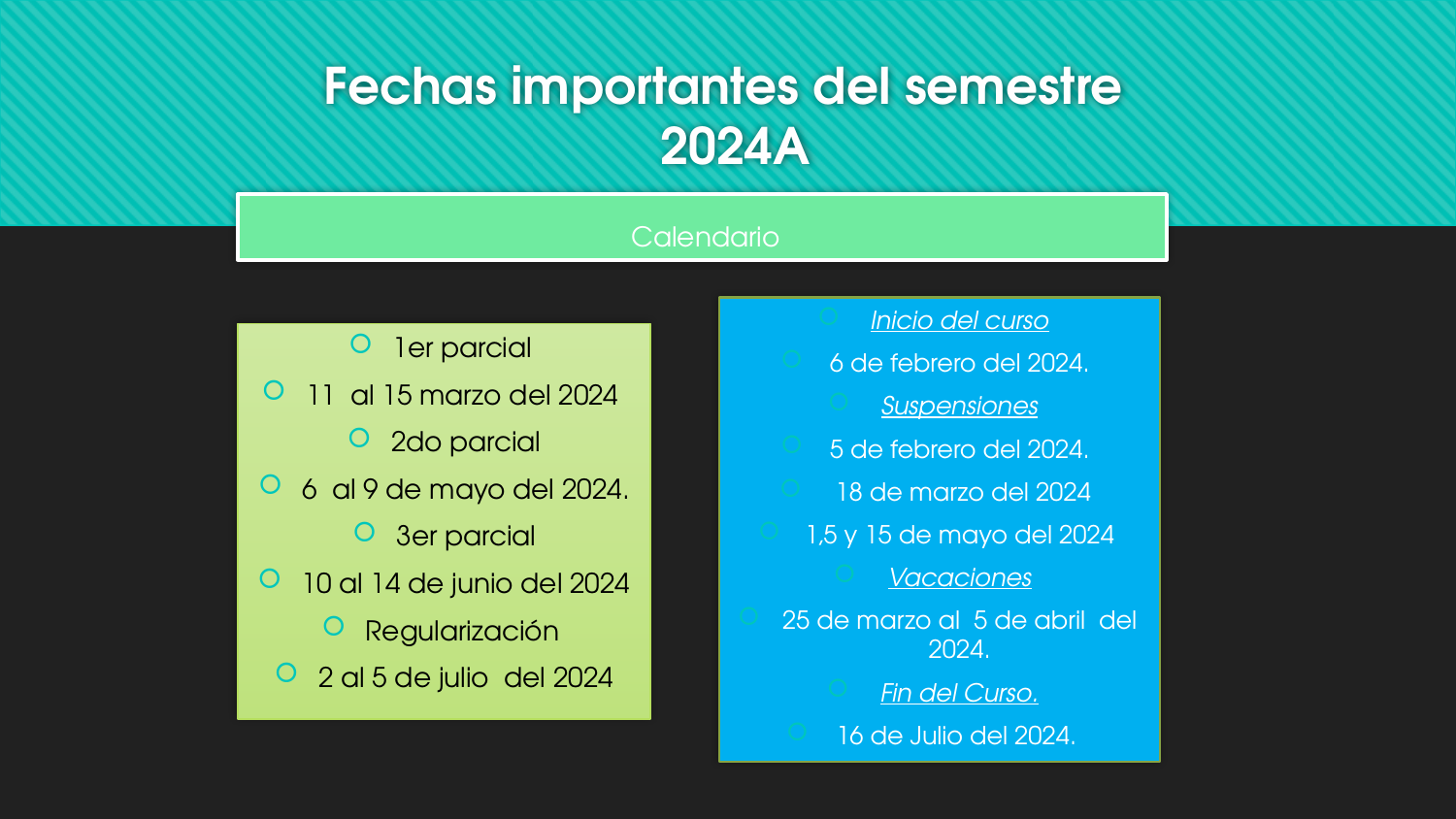

# Fechas importantes del semestre 2024A
 Calendario
Inicio del curso
6 de febrero del 2024.
Suspensiones
5 de febrero del 2024.
 18 de marzo del 2024
1,5 y 15 de mayo del 2024
Vacaciones
25 de marzo al  5 de abril  del 2024.
Fin del Curso.
16 de Julio del 2024.
1er parcial
11  al 15 marzo del 2024
2do parcial
6  al 9 de mayo del 2024.
3er parcial
10 al 14 de junio del 2024
Regularización
2 al 5 de julio  del 2024